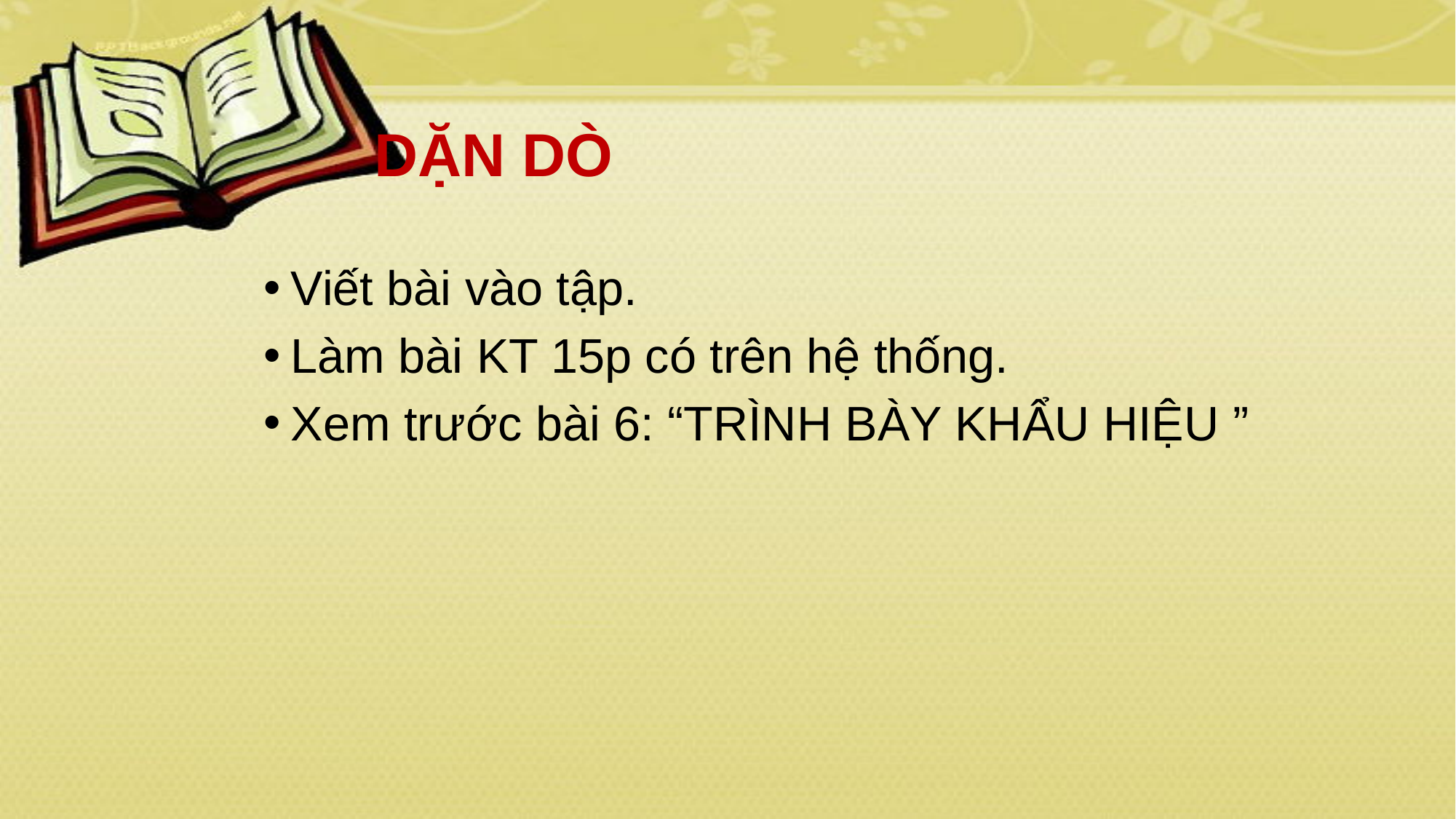

# DẶN DÒ
Viết bài vào tập.
Làm bài KT 15p có trên hệ thống.
Xem trước bài 6: “TRÌNH BÀY KHẨU HIỆU ”